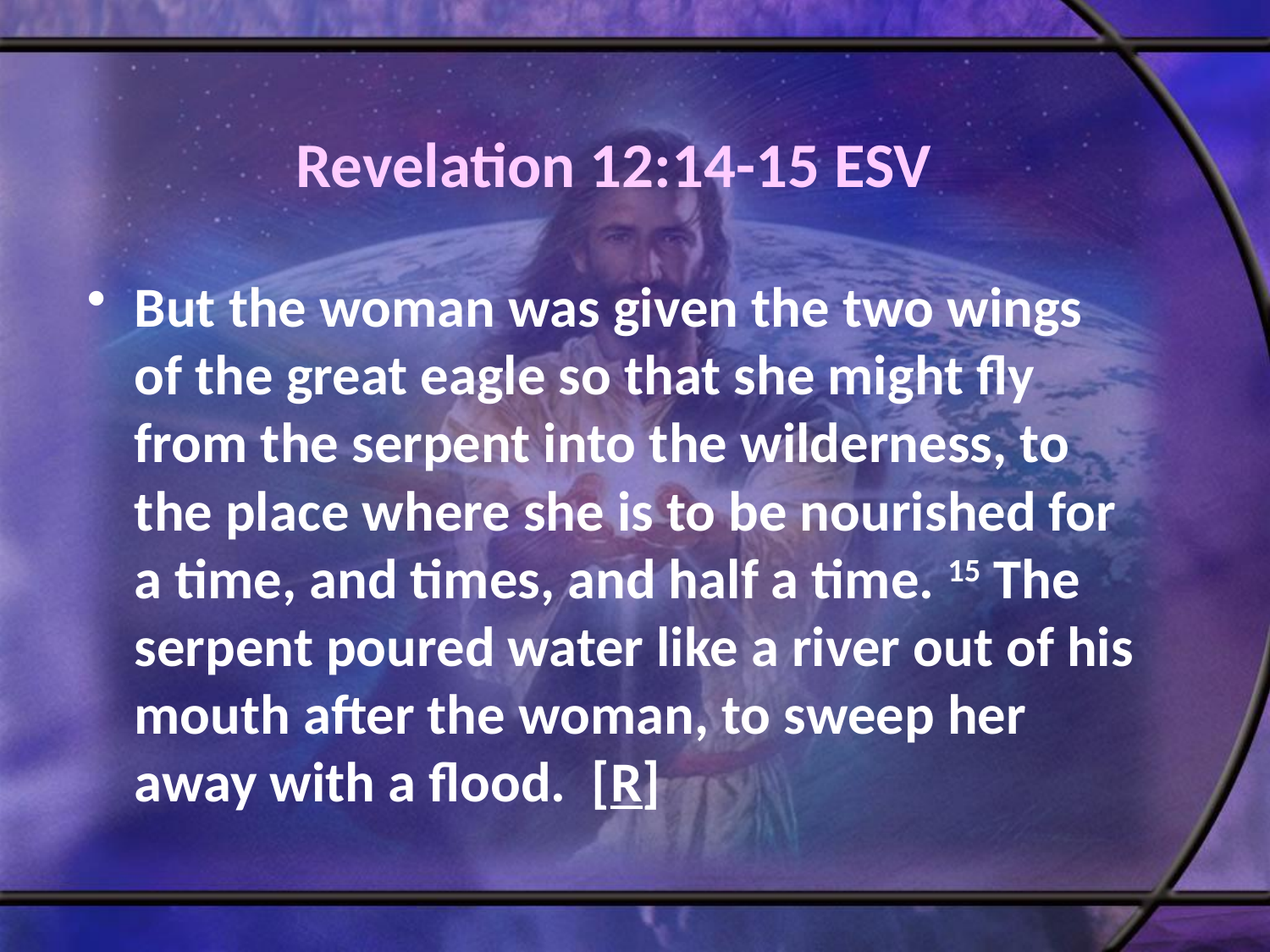

# Revelation 12:14-15 ESV
But the woman was given the two wings of the great eagle so that she might fly from the serpent into the wilderness, to the place where she is to be nourished for a time, and times, and half a time. 15 The serpent poured water like a river out of his mouth after the woman, to sweep her away with a flood.  [R]